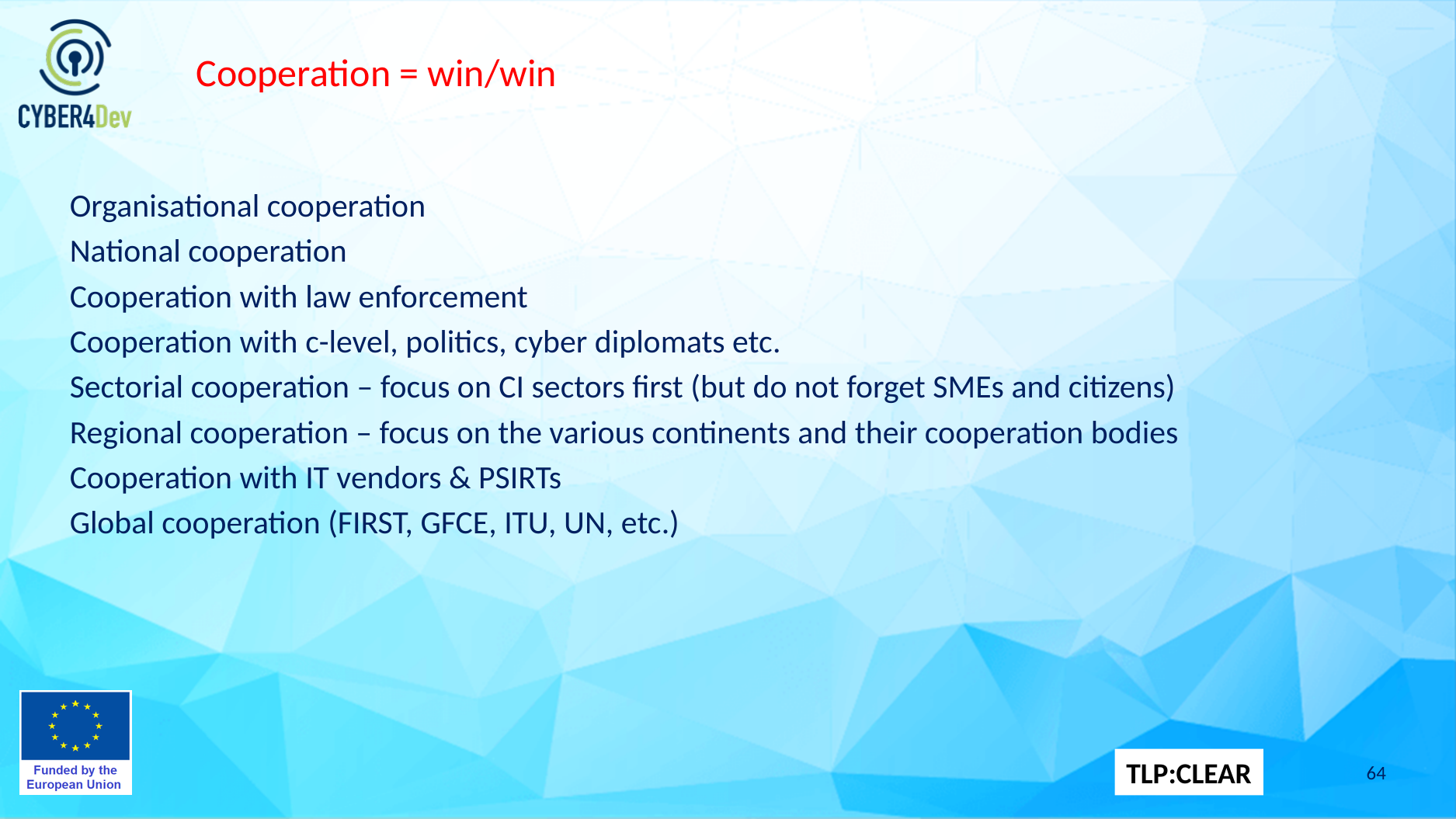

# Cooperation = win/win

Organisational cooperation
National cooperation
Cooperation with law enforcement
Cooperation with c-level, politics, cyber diplomats etc.
Sectorial cooperation – focus on CI sectors first (but do not forget SMEs and citizens)
Regional cooperation – focus on the various continents and their cooperation bodies
Cooperation with IT vendors & PSIRTs
Global cooperation (FIRST, GFCE, ITU, UN, etc.)
64